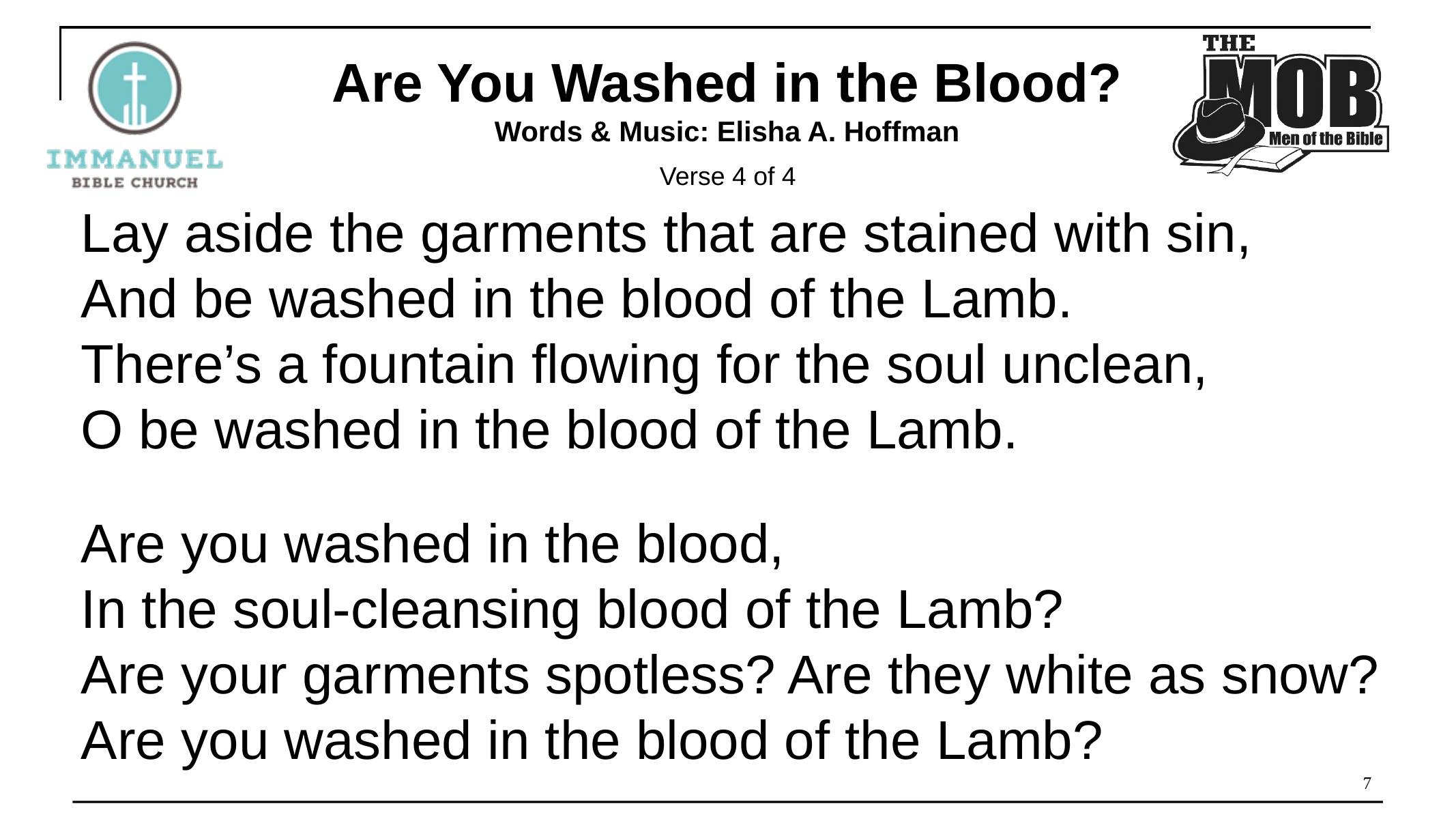

Are You Washed in the Blood?
Words & Music: Elisha A. Hoffman
Verse 4 of 4
Lay aside the garments that are stained with sin,
And be washed in the blood of the Lamb.
There’s a fountain flowing for the soul unclean,
O be washed in the blood of the Lamb.
Are you washed in the blood,
In the soul-cleansing blood of the Lamb?
Are your garments spotless? Are they white as snow?
Are you washed in the blood of the Lamb?
7